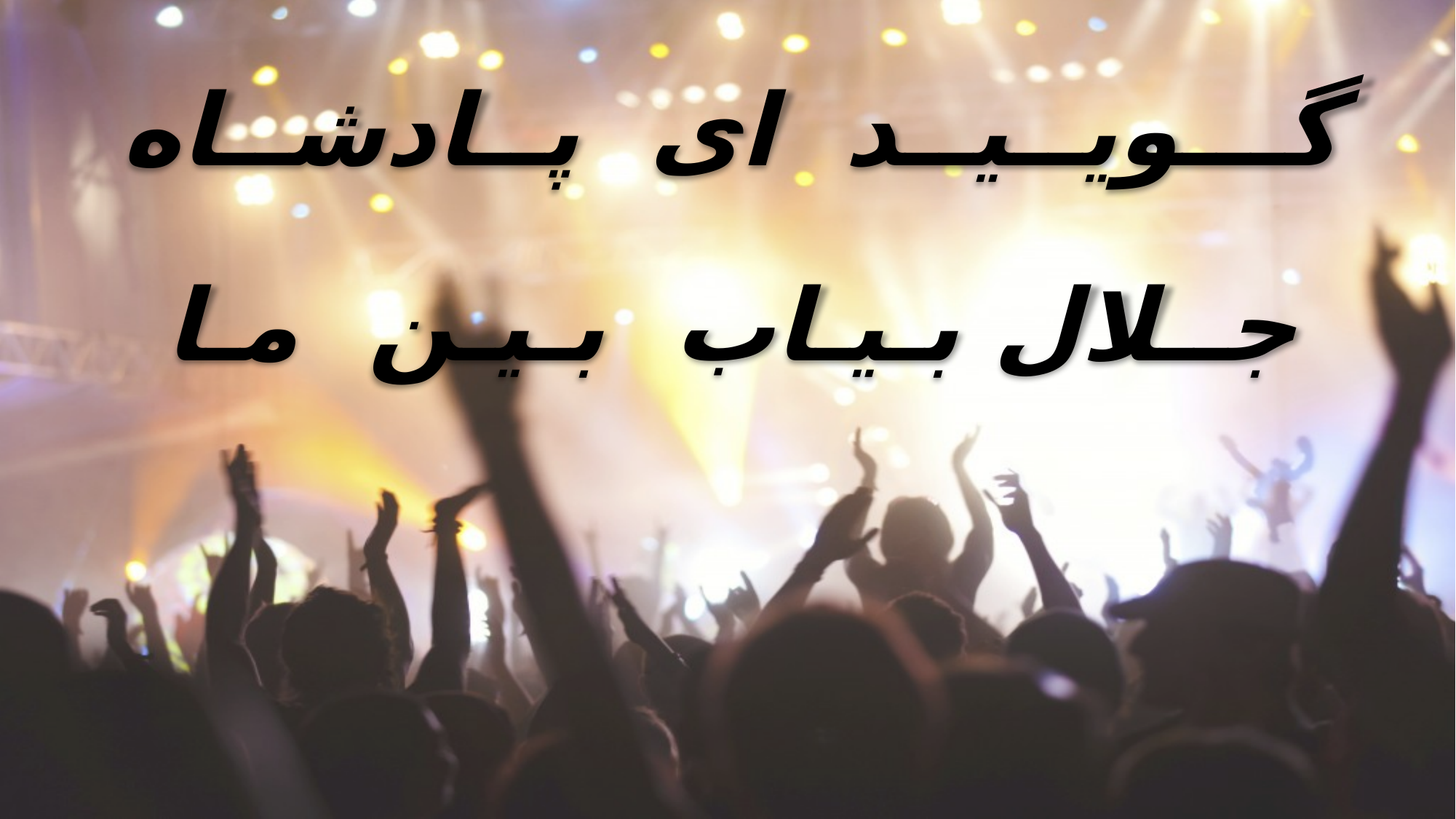

گـــویــیــد  ای  پــادشــاه
 جــلال بـیـاب  بـیـن  مـا